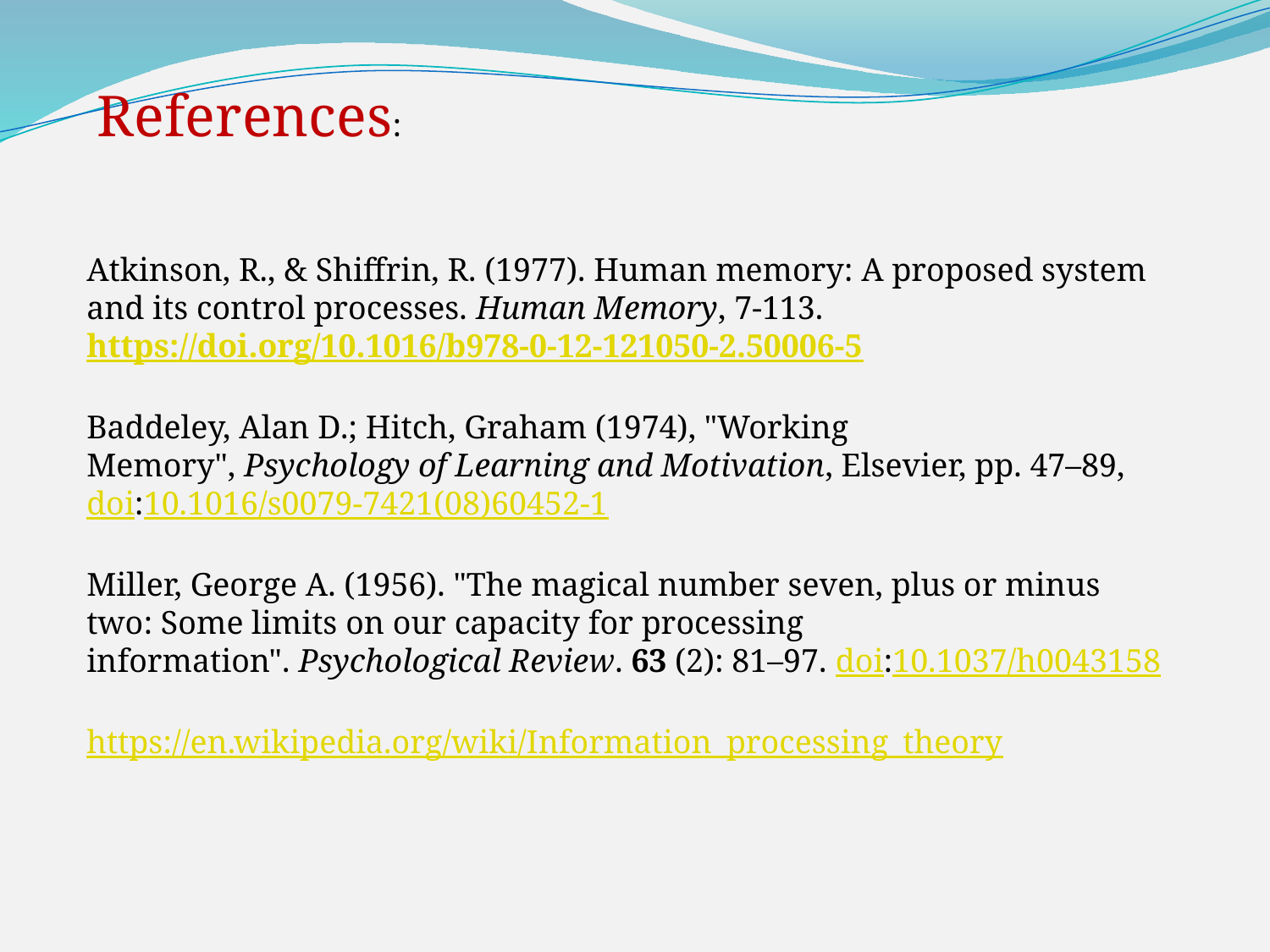

References:
Atkinson, R., & Shiffrin, R. (1977). Human memory: A proposed system and its control processes. Human Memory, 7-113. https://doi.org/10.1016/b978-0-12-121050-2.50006-5

Baddeley, Alan D.; Hitch, Graham (1974), "Working Memory", Psychology of Learning and Motivation, Elsevier, pp. 47–89, doi:10.1016/s0079-7421(08)60452-1

Miller, George A. (1956). "The magical number seven, plus or minus two: Some limits on our capacity for processing information". Psychological Review. 63 (2): 81–97. doi:10.1037/h0043158

https://en.wikipedia.org/wiki/Information_processing_theory